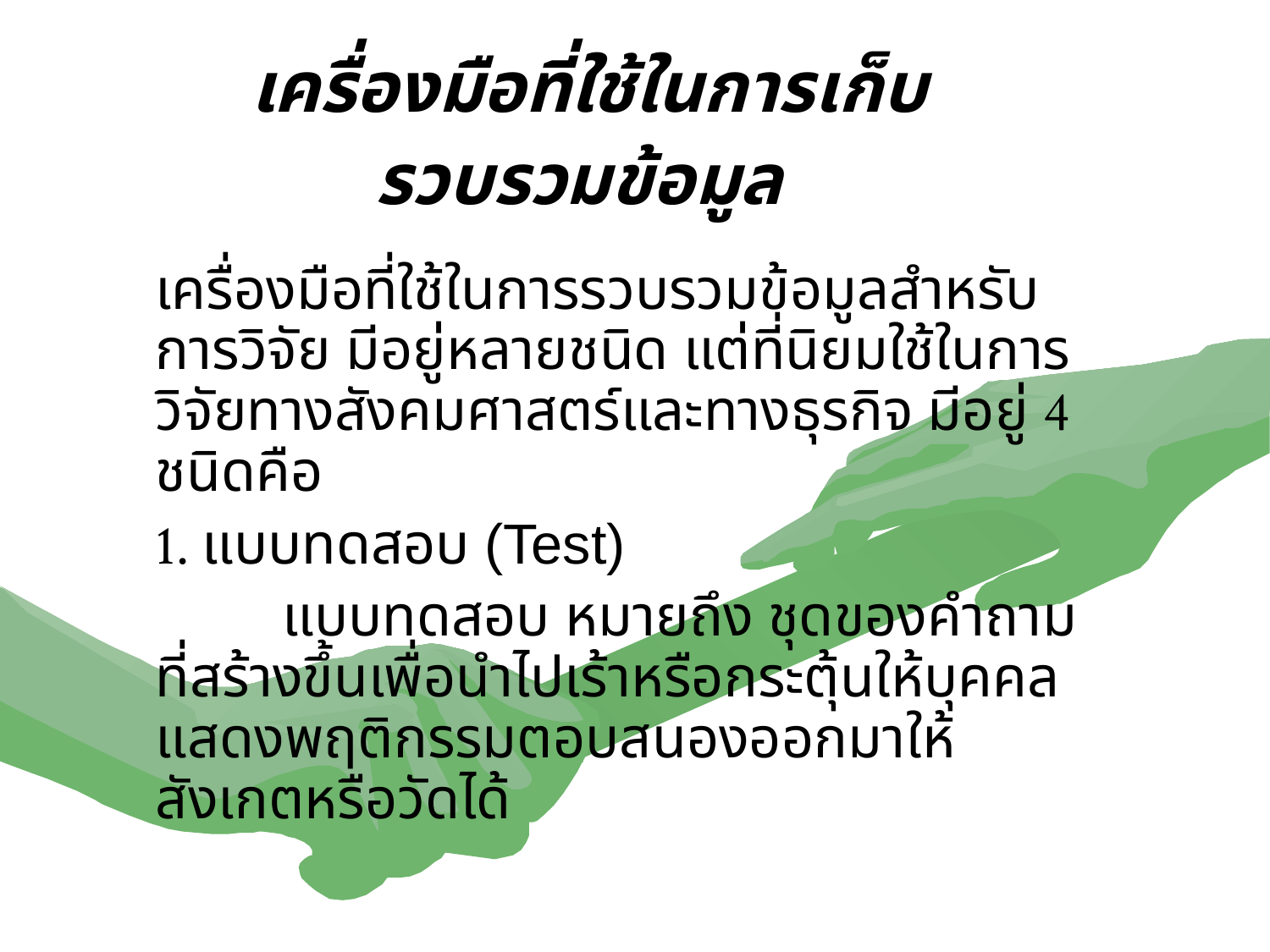

# เครื่องมือที่ใช้ในการเก็บรวบรวมข้อมูล
	เครื่องมือที่ใช้ในการรวบรวมข้อมูลสำหรับการวิจัย มีอยู่หลายชนิด แต่ที่นิยมใช้ในการวิจัยทางสังคมศาสตร์และทางธุรกิจ มีอยู่ 4 ชนิดคือ
	1. แบบทดสอบ (Test)
		แบบทดสอบ หมายถึง ชุดของคำถามที่สร้างขึ้นเพื่อนำไปเร้าหรือกระตุ้นให้บุคคลแสดงพฤติกรรมตอบสนองออกมาให้สังเกตหรือวัดได้